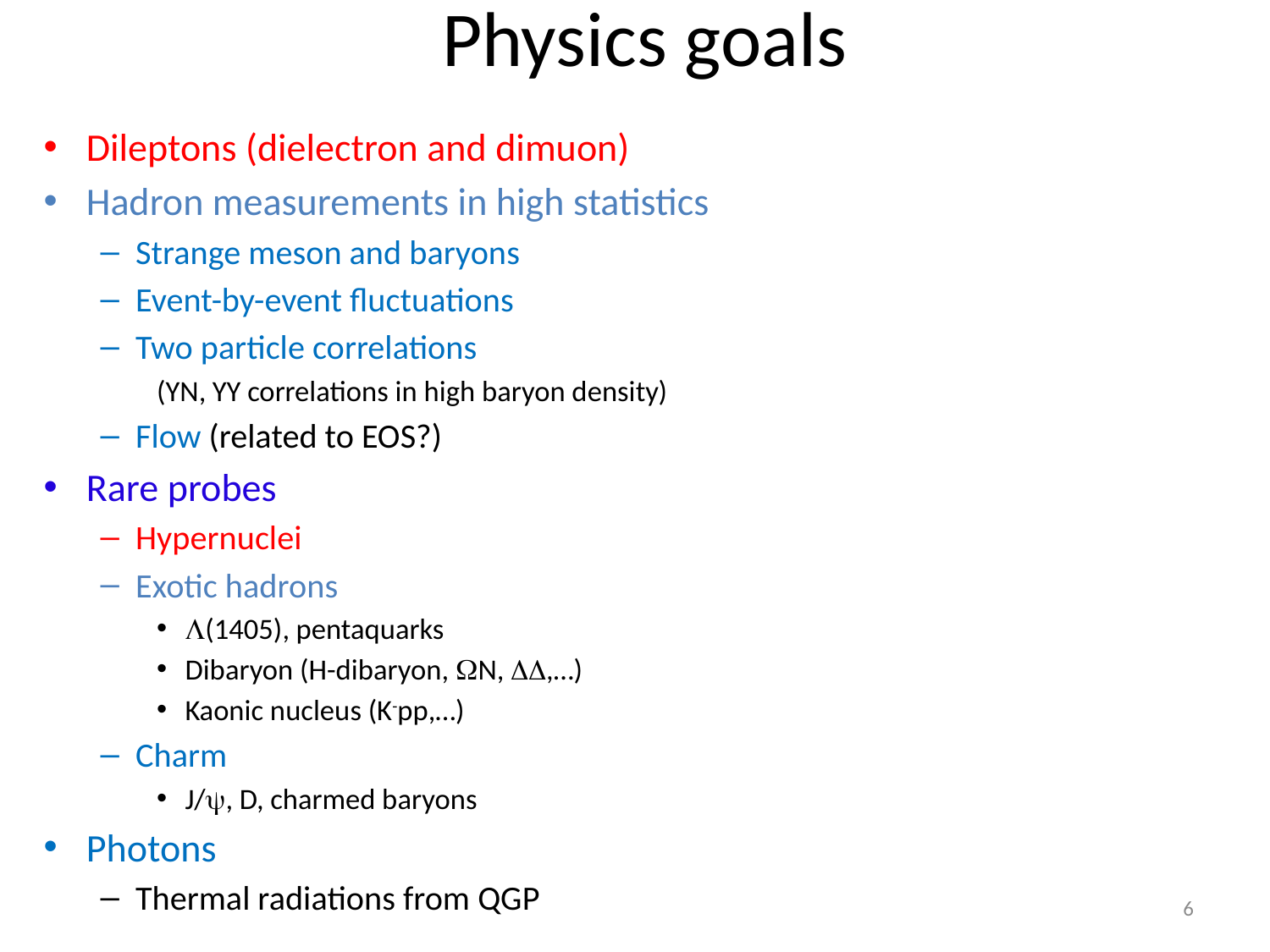

# Physics goals
Dileptons (dielectron and dimuon)
Hadron measurements in high statistics
Strange meson and baryons
Event-by-event fluctuations
Two particle correlations
(YN, YY correlations in high baryon density)
Flow (related to EOS?)
Rare probes
Hypernuclei
Exotic hadrons
Λ(1405), pentaquarks
Dibaryon (H-dibaryon, ΩN, ΔΔ,…)
Kaonic nucleus (K-pp,…)
Charm
J/ψ, D, charmed baryons
Photons
Thermal radiations from QGP

J-PARC E16 p+A

J-PARC π/K/p beams

6